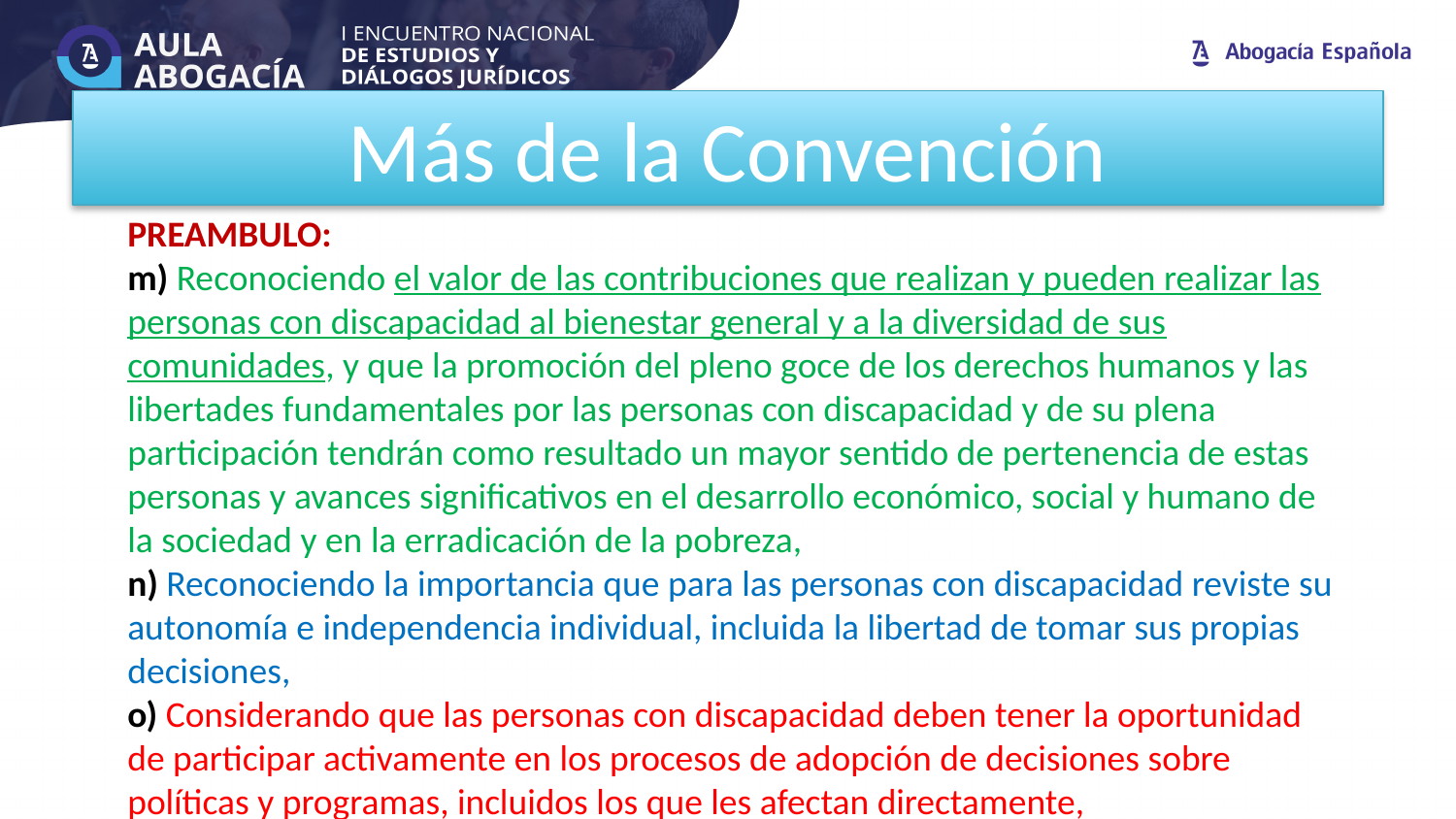

# Más de la Convención
PREAMBULO:
m) Reconociendo el valor de las contribuciones que realizan y pueden realizar las personas con discapacidad al bienestar general y a la diversidad de sus comunidades, y que la promoción del pleno goce de los derechos humanos y las libertades fundamentales por las personas con discapacidad y de su plena participación tendrán como resultado un mayor sentido de pertenencia de estas personas y avances significativos en el desarrollo económico, social y humano de la sociedad y en la erradicación de la pobreza,
n) Reconociendo la importancia que para las personas con discapacidad reviste su autonomía e independencia individual, incluida la libertad de tomar sus propias decisiones,
o) Considerando que las personas con discapacidad deben tener la oportunidad de participar activamente en los procesos de adopción de decisiones sobre políticas y programas, incluidos los que les afectan directamente,